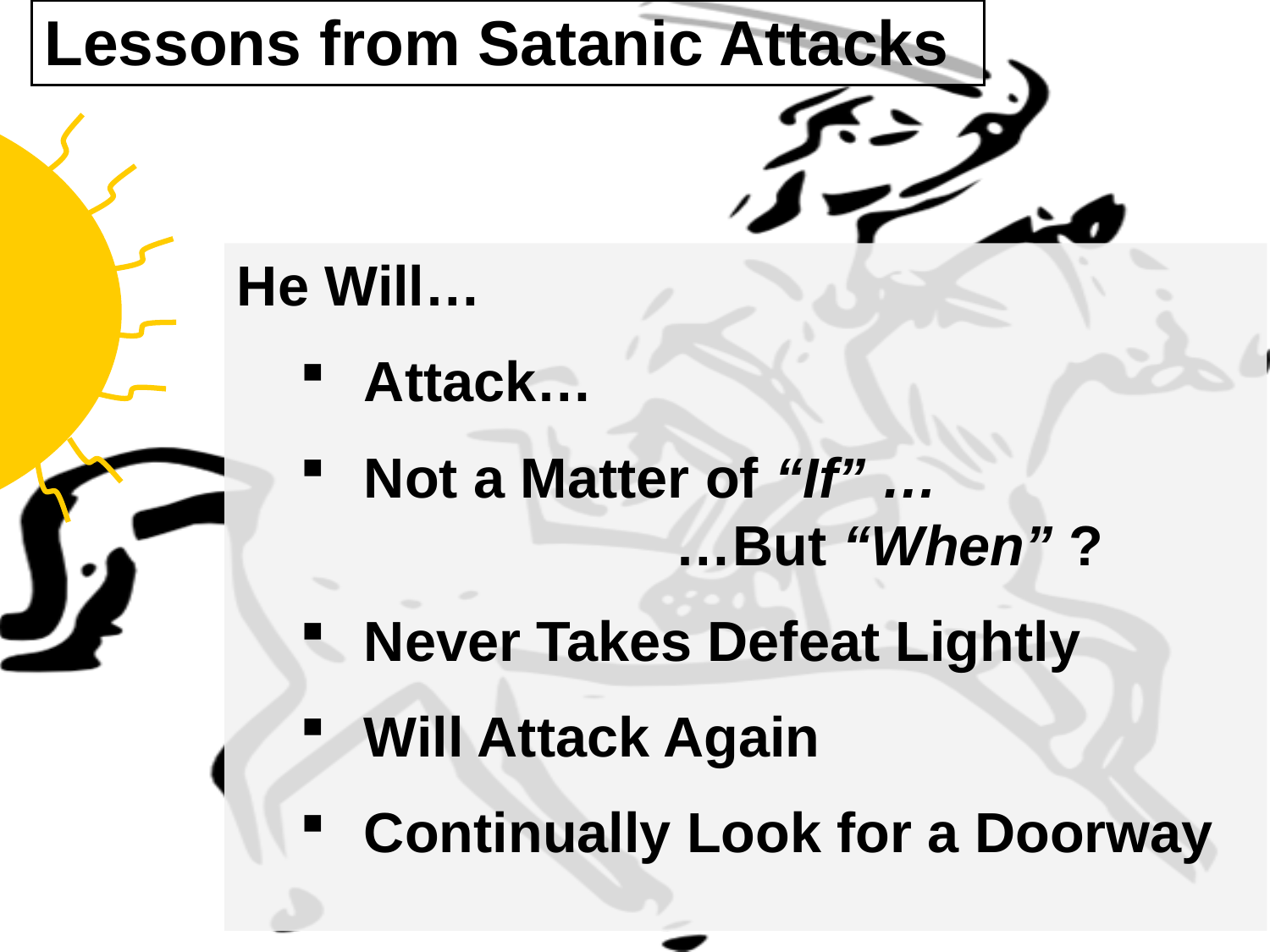

# Lessons from Satanic Attacks
He Will…
Attack…
Not a Matter of “If” …
                        …But “When” ?
Never Takes Defeat Lightly
Will Attack Again
Continually Look for a Doorway